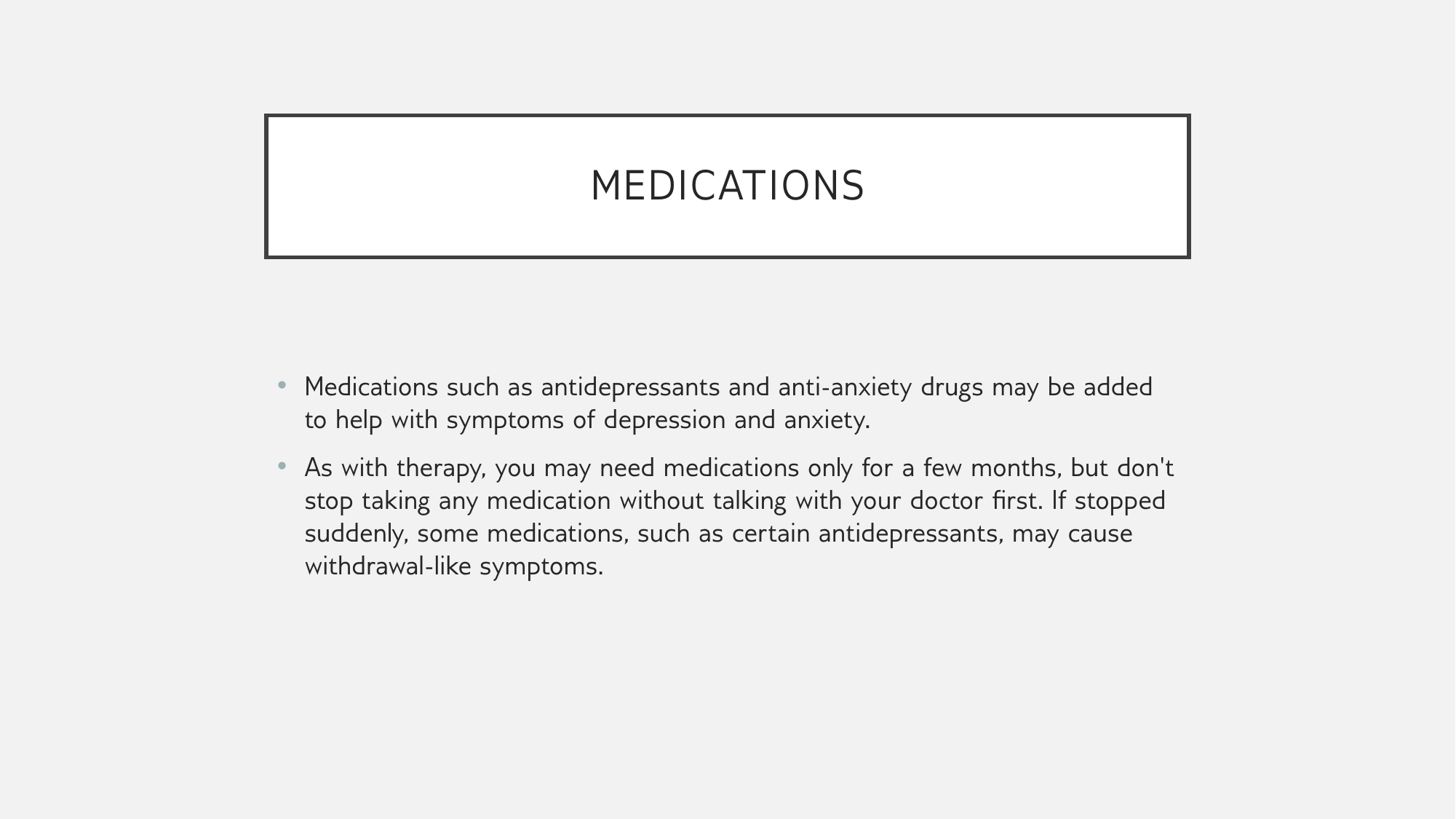

# medications

Medications such as antidepressants and anti-anxiety drugs may be added to help with symptoms of depression and anxiety.
As with therapy, you may need medications only for a few months, but don't stop taking any medication without talking with your doctor first. If stopped suddenly, some medications, such as certain antidepressants, may cause withdrawal-like symptoms.